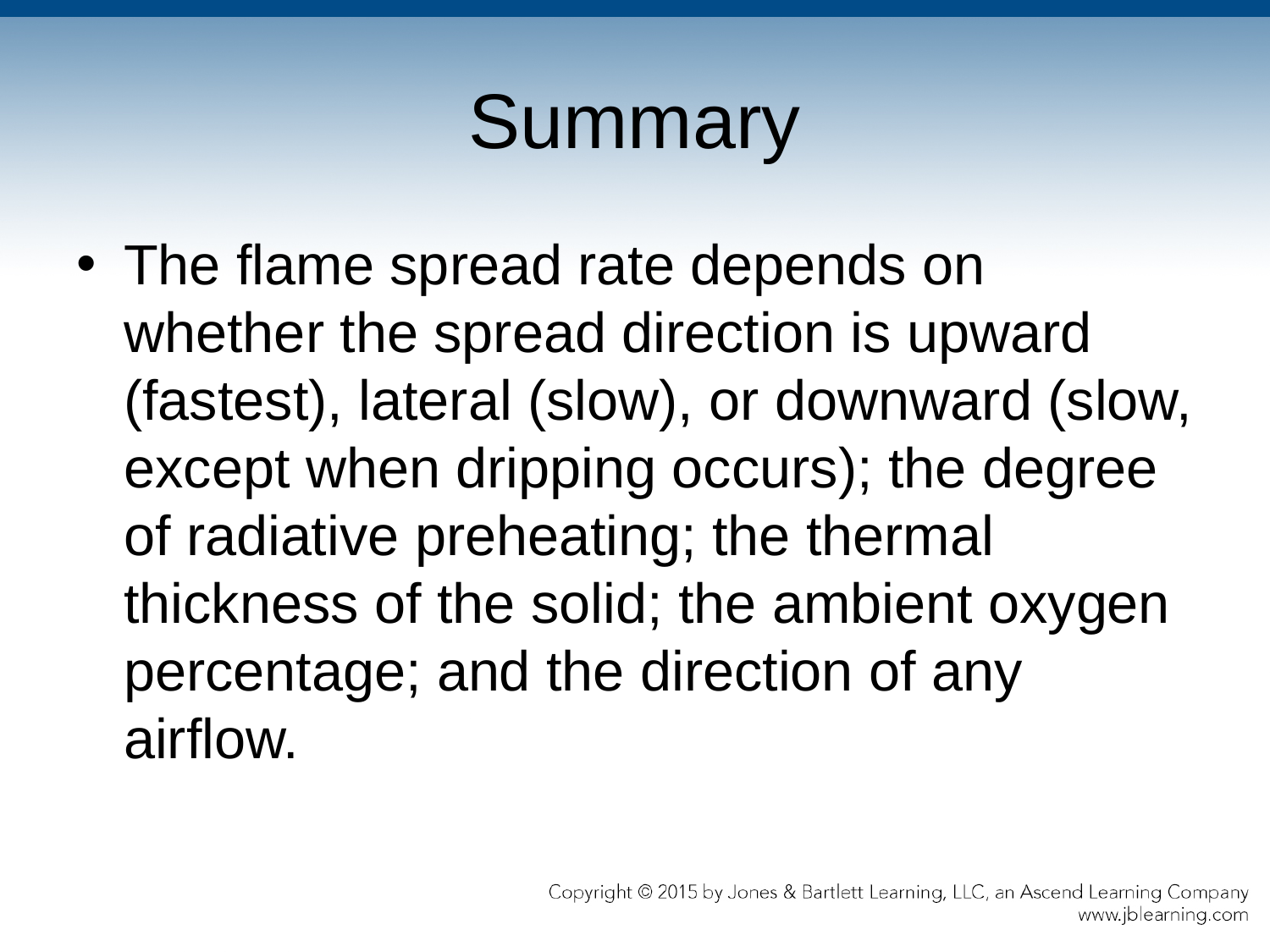

# Summary
The flame spread rate depends on whether the spread direction is upward (fastest), lateral (slow), or downward (slow, except when dripping occurs); the degree of radiative preheating; the thermal thickness of the solid; the ambient oxygen percentage; and the direction of any airflow.